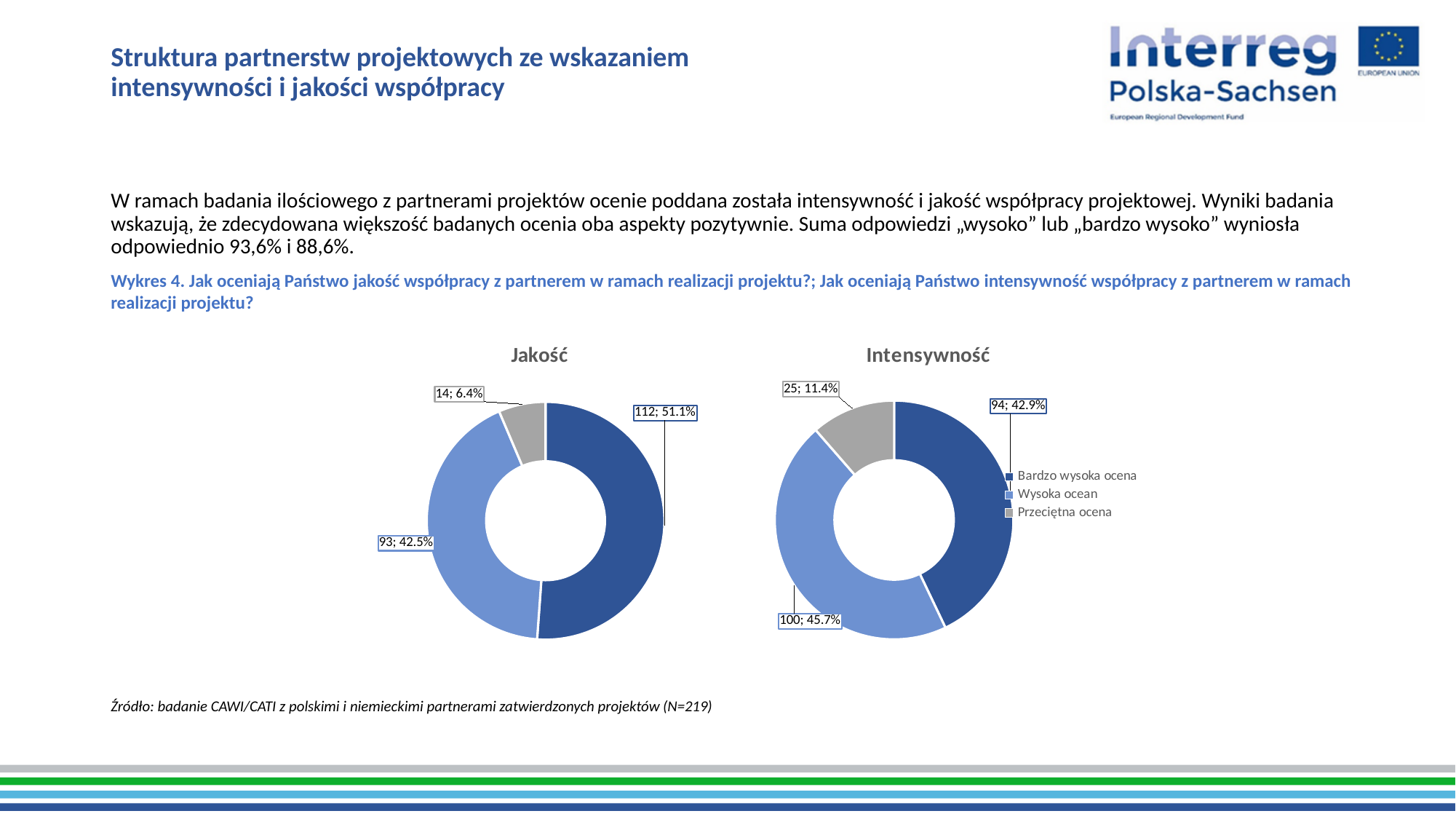

# Struktura partnerstw projektowych ze wskazaniem intensywności i jakości współpracy
W ramach badania ilościowego z partnerami projektów ocenie poddana została intensywność i jakość współpracy projektowej. Wyniki badania wskazują, że zdecydowana większość badanych ocenia oba aspekty pozytywnie. Suma odpowiedzi „wysoko” lub „bardzo wysoko” wyniosła odpowiednio 93,6% i 88,6%.

Wykres 4. Jak oceniają Państwo jakość współpracy z partnerem w ramach realizacji projektu?; Jak oceniają Państwo intensywność współpracy z partnerem w ramach realizacji projektu?

### Chart: Jakość

| Category |  |
|---|---|
| Bardzo wysoka ocena | 0.5114155251141552 |
| Wysoka ocean | 0.4246575342465753 |
| Przeciętna ocena | 0.0639269406392694 |

### Chart: Intensywność

| Category |  |
|---|---|
| Bardzo wysoka ocena | 0.4292237442922374 |
| Wysoka ocean | 0.45662100456621 |
| Przeciętna ocena | 0.1141552511415525 |
Źródło: badanie CAWI/CATI z polskimi i niemieckimi partnerami zatwierdzonych projektów (N=219)